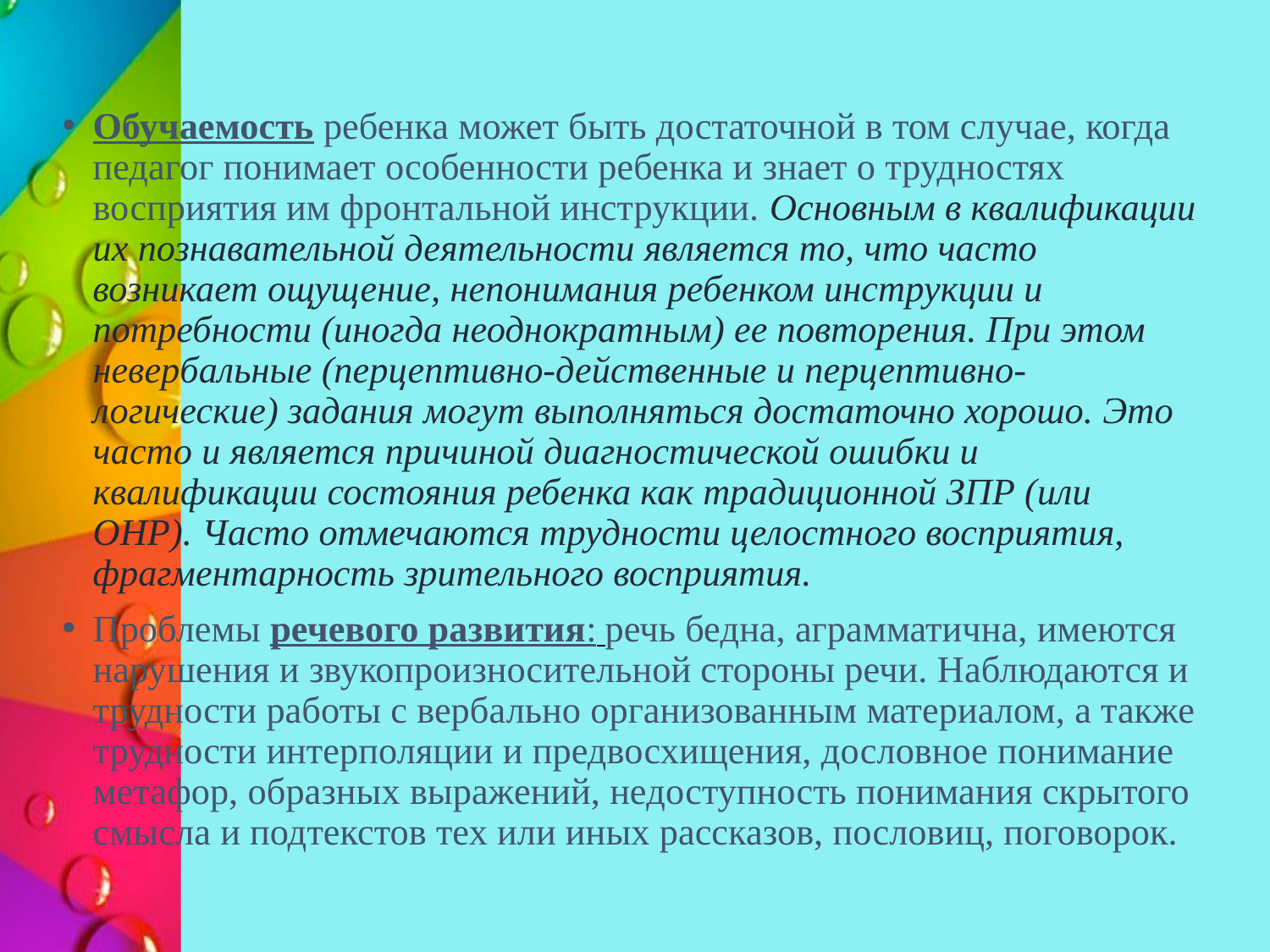

Обучаемость ребенка может быть достаточной в том случае, когда педагог понимает особенности ребенка и знает о трудностях восприятия им фронтальной инструкции. Основным в квалификации их познавательной деятельности является то, что часто возникает ощущение, непонимания ребенком инструкции и потребности (иногда неоднократным) ее повторения. При этом невербальные (перцептивно-действенные и перцептивно-логические) задания могут выполняться достаточно хорошо. Это часто и является причиной диагностической ошибки и квалификации состояния ребенка как традиционной ЗПР (или ОНР). Часто отмечаются трудности целостного восприятия, фрагментарность зрительного восприятия.
Проблемы речевого развития: речь бедна, аграмматична, имеются нарушения и звукопроизносительной стороны речи. Наблюдаются и трудности работы с вербально организованным материалом, а также трудности интерполяции и предвосхищения, дословное понимание метафор, образных выражений, недоступность понимания скрытого смысла и подтекстов тех или иных рассказов, пословиц, поговорок.